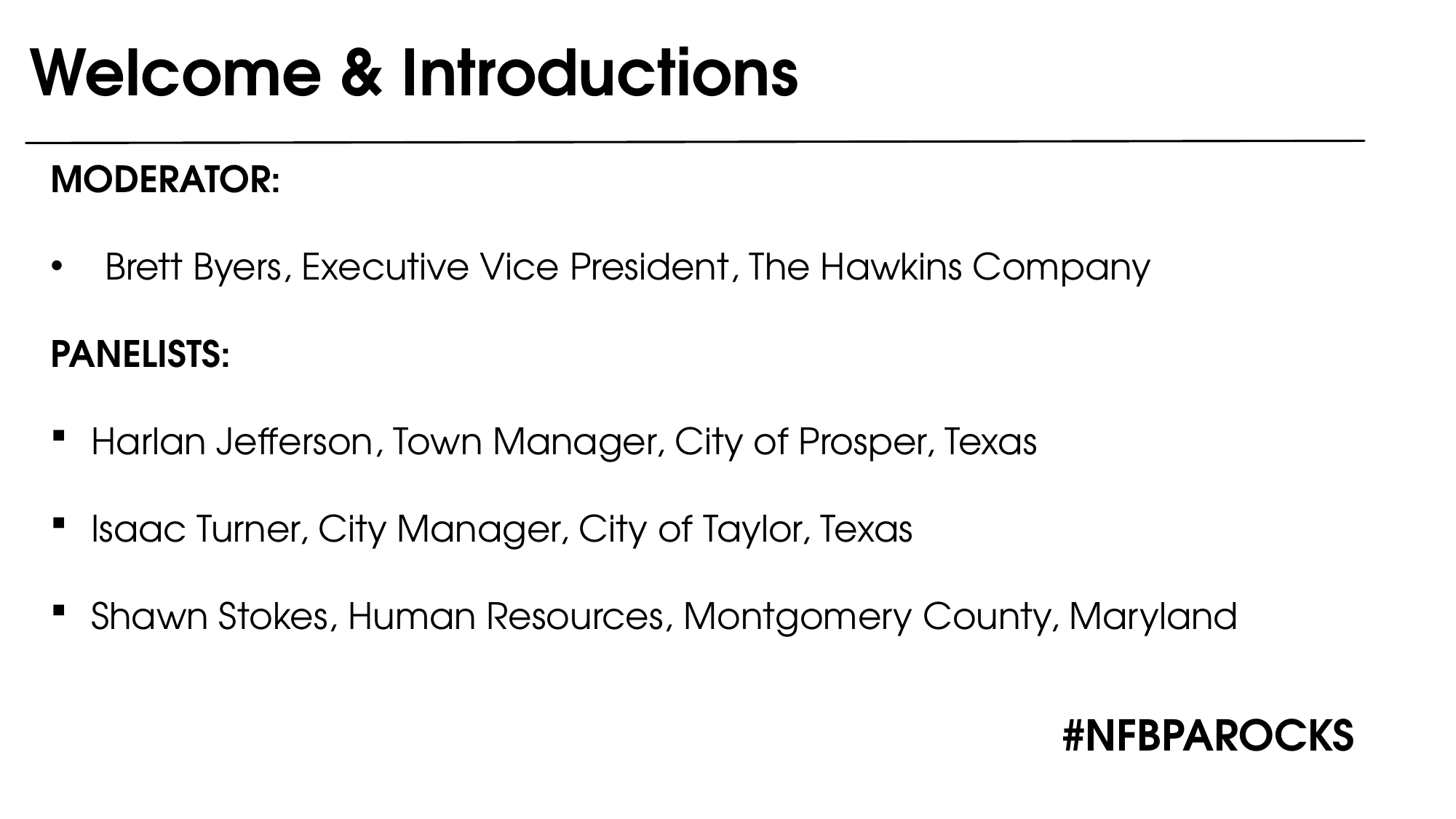

# Welcome & Introductions
MODERATOR:

Brett Byers, Executive Vice President, The Hawkins Company

PANELISTS:

Harlan Jefferson, Town Manager, City of Prosper, Texas

Isaac Turner, City Manager, City of Taylor, Texas

Shawn Stokes, Human Resources, Montgomery County, Maryland

#NFBPAROCKS